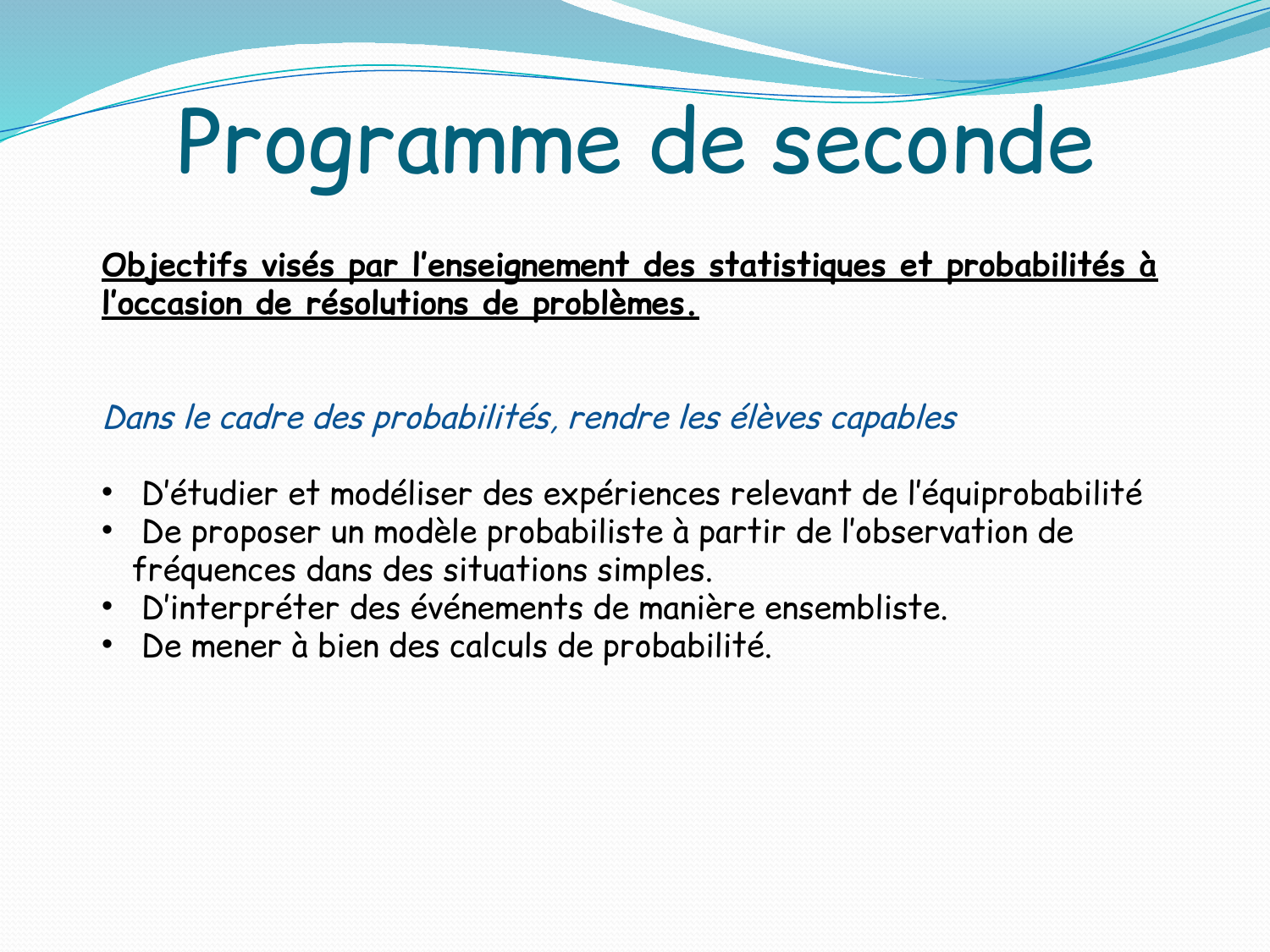

# Programme de seconde
Objectifs visés par l’enseignement des statistiques et probabilités à l’occasion de résolutions de problèmes.

Dans le cadre des probabilités, rendre les élèves capables

 D’étudier et modéliser des expériences relevant de l’équiprobabilité
 De proposer un modèle probabiliste à partir de l’observation de fréquences dans des situations simples.
 D’interpréter des événements de manière ensembliste.
 De mener à bien des calculs de probabilité.